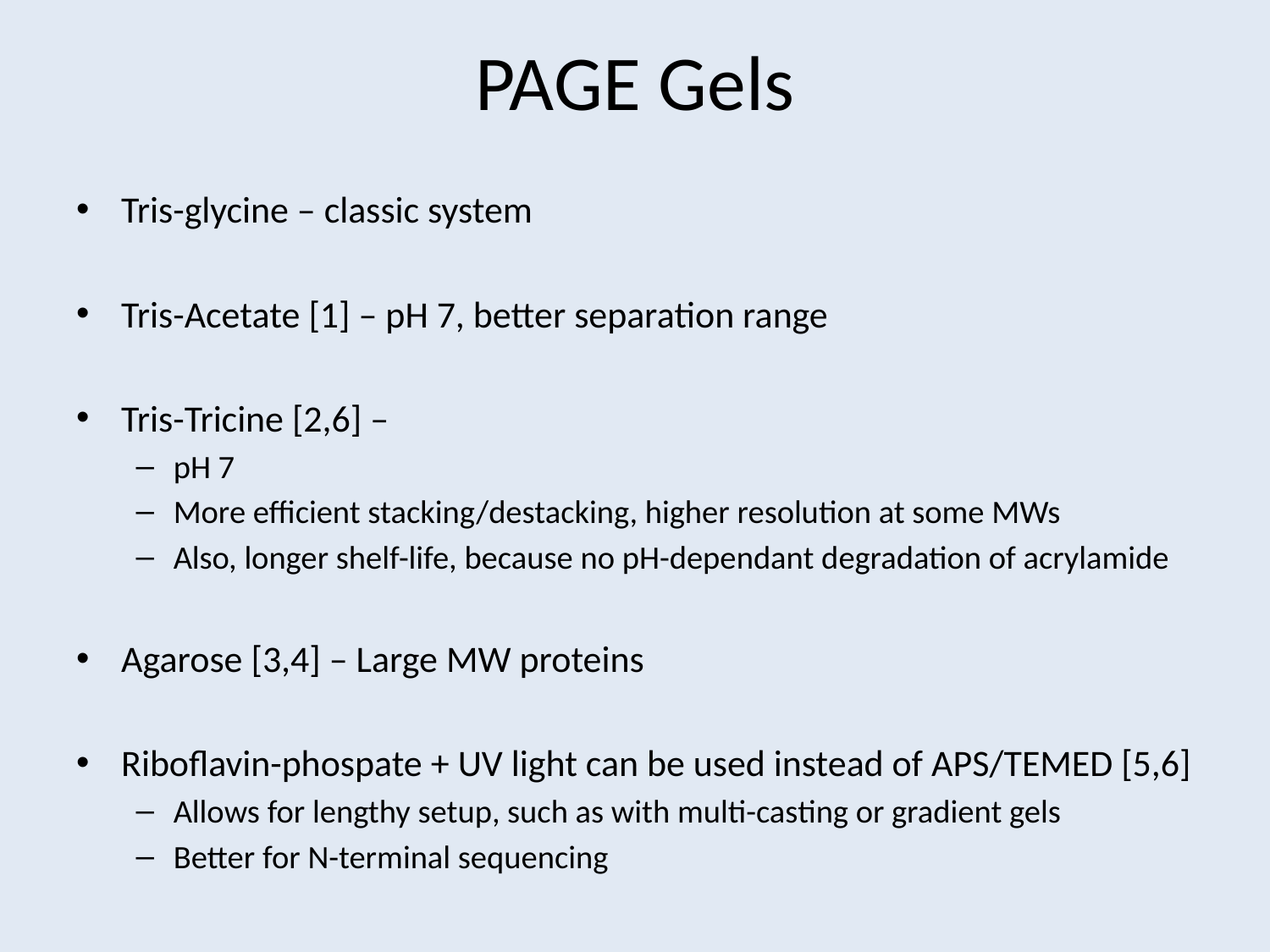

# PAGE Gels
Tris-glycine – classic system

Tris-Acetate [1] – pH 7, better separation range

Tris-Tricine [2,6] –
pH 7
More efficient stacking/destacking, higher resolution at some MWs
Also, longer shelf-life, because no pH-dependant degradation of acrylamide

Agarose [3,4] – Large MW proteins

Riboflavin-phospate + UV light can be used instead of APS/TEMED [5,6]
Allows for lengthy setup, such as with multi-casting or gradient gels
Better for N-terminal sequencing